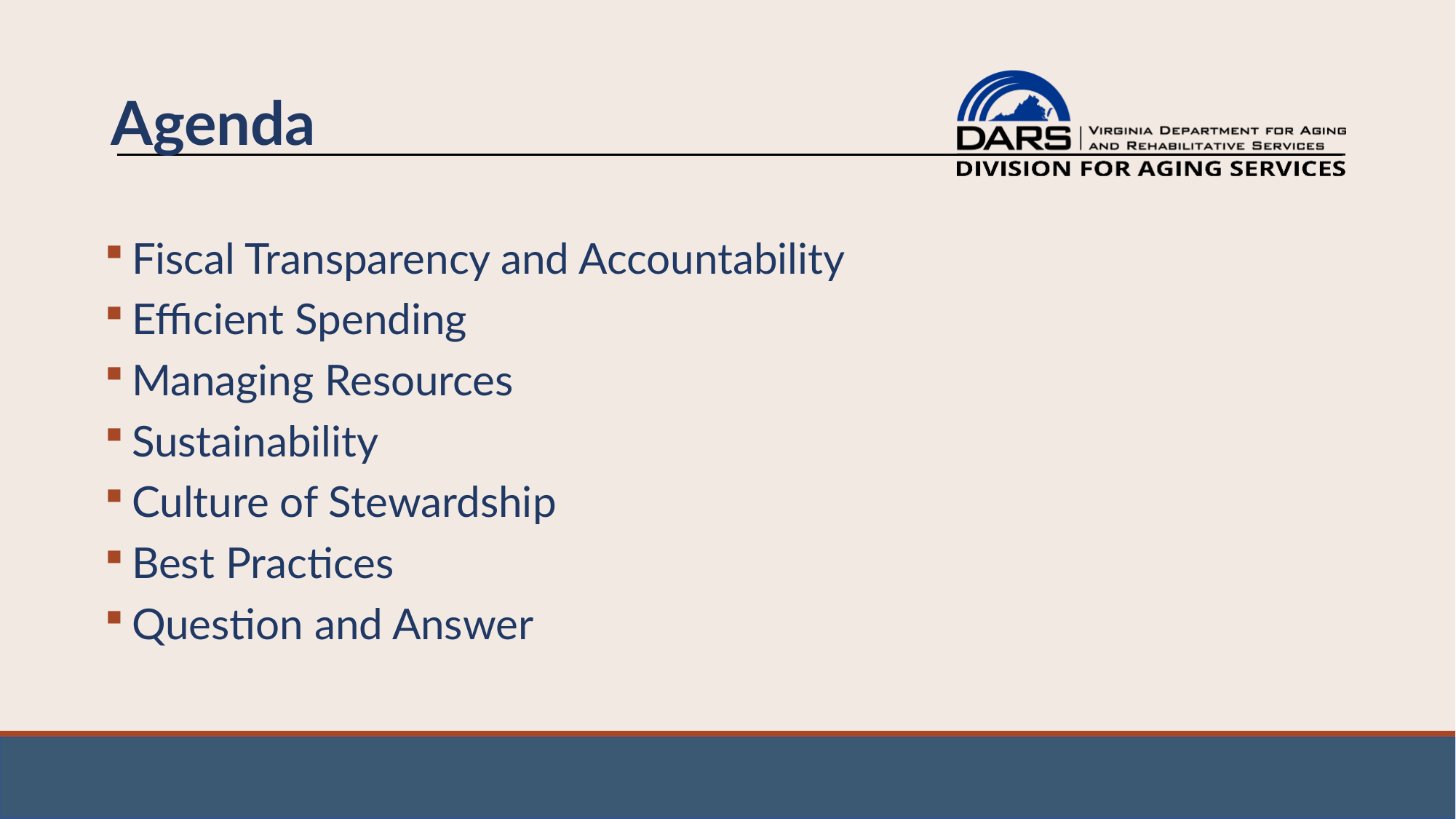

# Agenda
Fiscal Transparency and Accountability
Efficient Spending
Managing Resources
Sustainability
Culture of Stewardship
Best Practices
Question and Answer